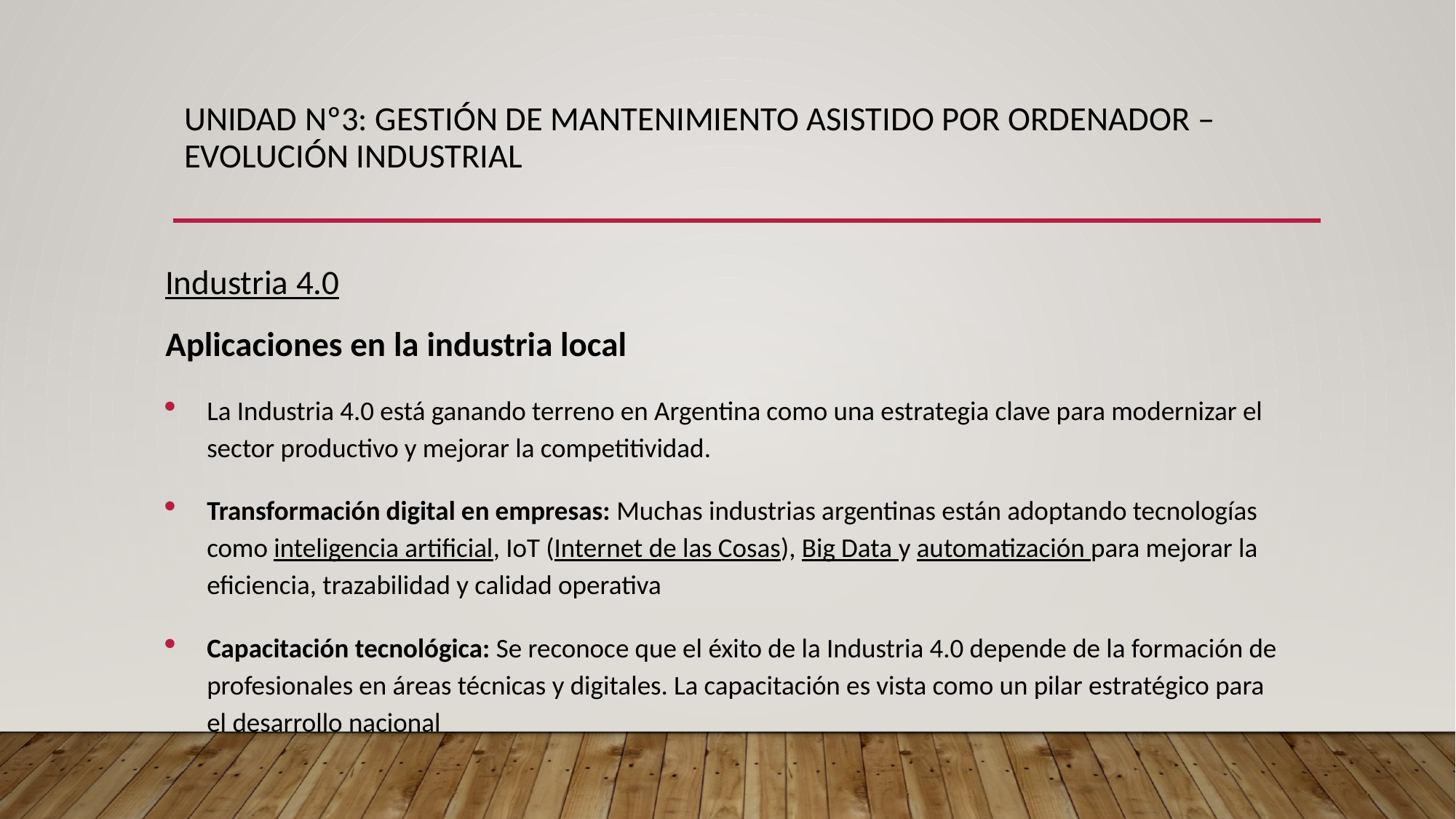

# UNIDAD Nº3: GESTIÓN DE MANTENIMIENTO ASISTIDO POR ORDENADOR – evolución industrial
Industria 4.0
Aplicaciones en la industria local
La Industria 4.0 está ganando terreno en Argentina como una estrategia clave para modernizar el sector productivo y mejorar la competitividad.
Transformación digital en empresas: Muchas industrias argentinas están adoptando tecnologías como inteligencia artificial, IoT (Internet de las Cosas), Big Data y automatización para mejorar la eficiencia, trazabilidad y calidad operativa
Capacitación tecnológica: Se reconoce que el éxito de la Industria 4.0 depende de la formación de profesionales en áreas técnicas y digitales. La capacitación es vista como un pilar estratégico para el desarrollo nacional